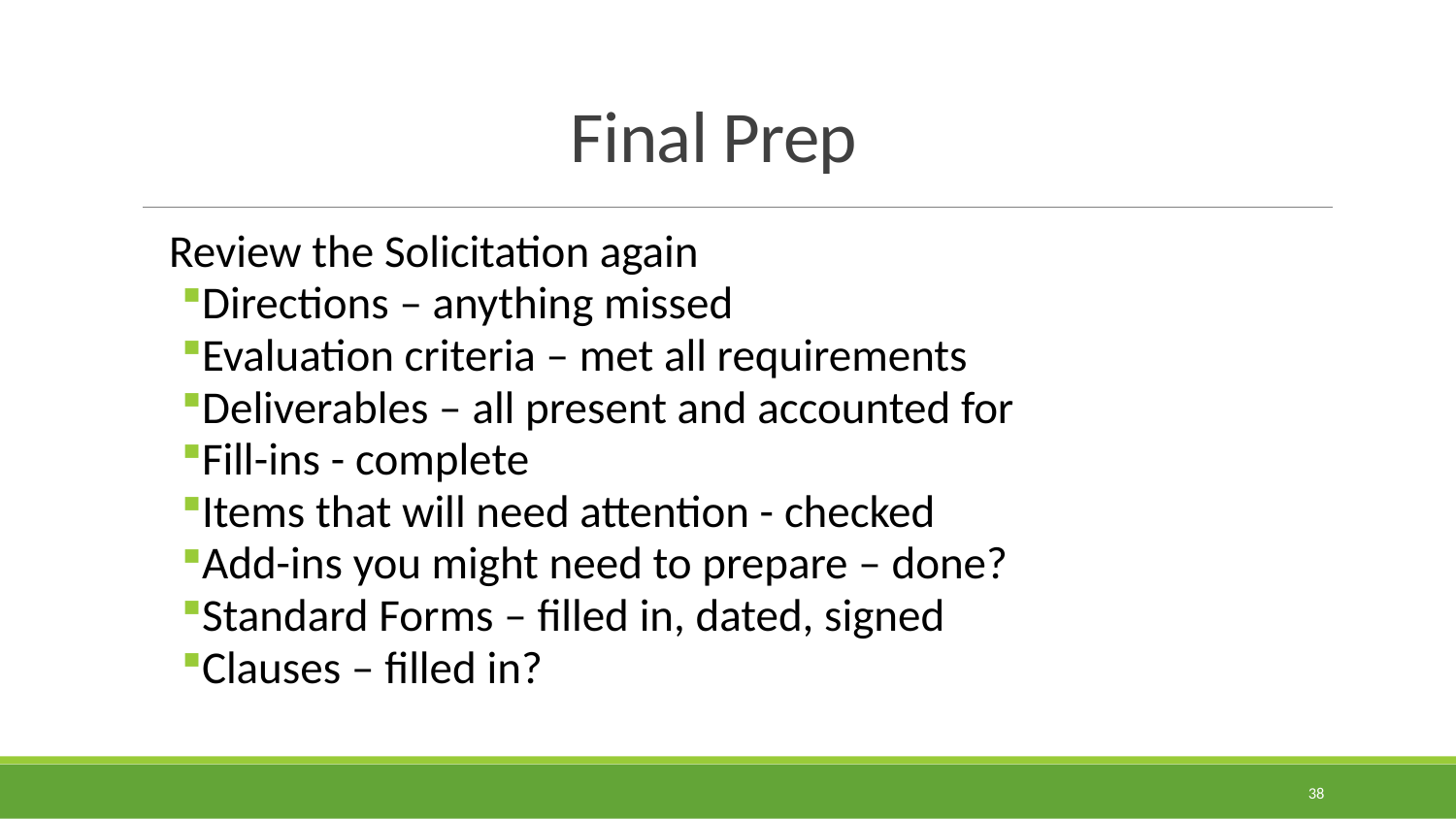

# Final Prep
Review the Solicitation again
Directions – anything missed
Evaluation criteria – met all requirements
Deliverables – all present and accounted for
Fill-ins - complete
Items that will need attention - checked
Add-ins you might need to prepare – done?
Standard Forms – filled in, dated, signed
Clauses – filled in?

38